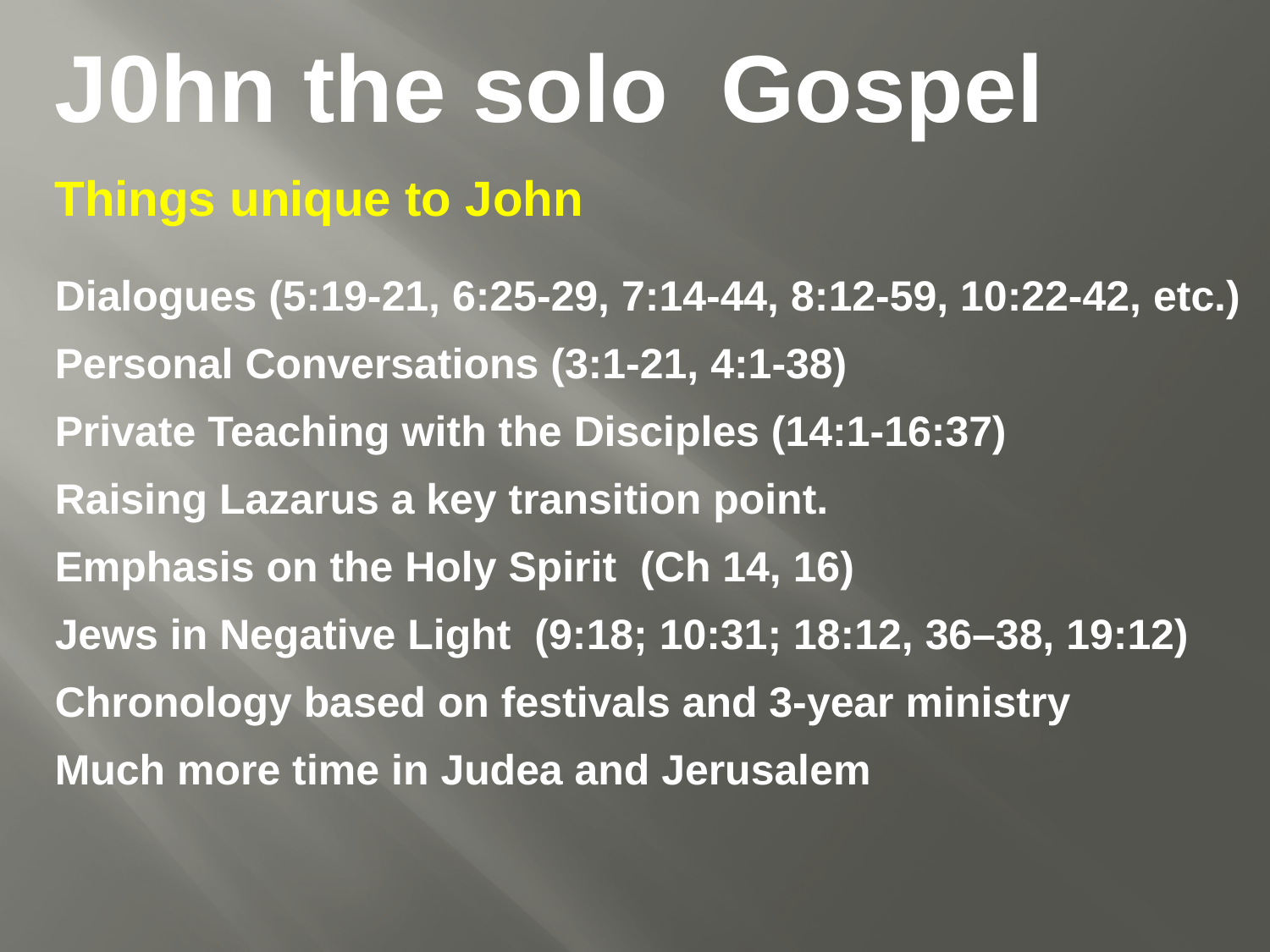

J0hn the solo  Gospel

Things unique to John

Dialogues (5:19-21, 6:25-29, 7:14-44, 8:12-59, 10:22-42, etc.)

Personal Conversations (3:1-21, 4:1-38)

Private Teaching with the Disciples (14:1-16:37)

Raising Lazarus a key transition point.

Emphasis on the Holy Spirit  (Ch 14, 16)

Jews in Negative Light  (9:18; 10:31; 18:12, 36–38, 19:12)

Chronology based on festivals and 3-year ministry

Much more time in Judea and Jerusalem